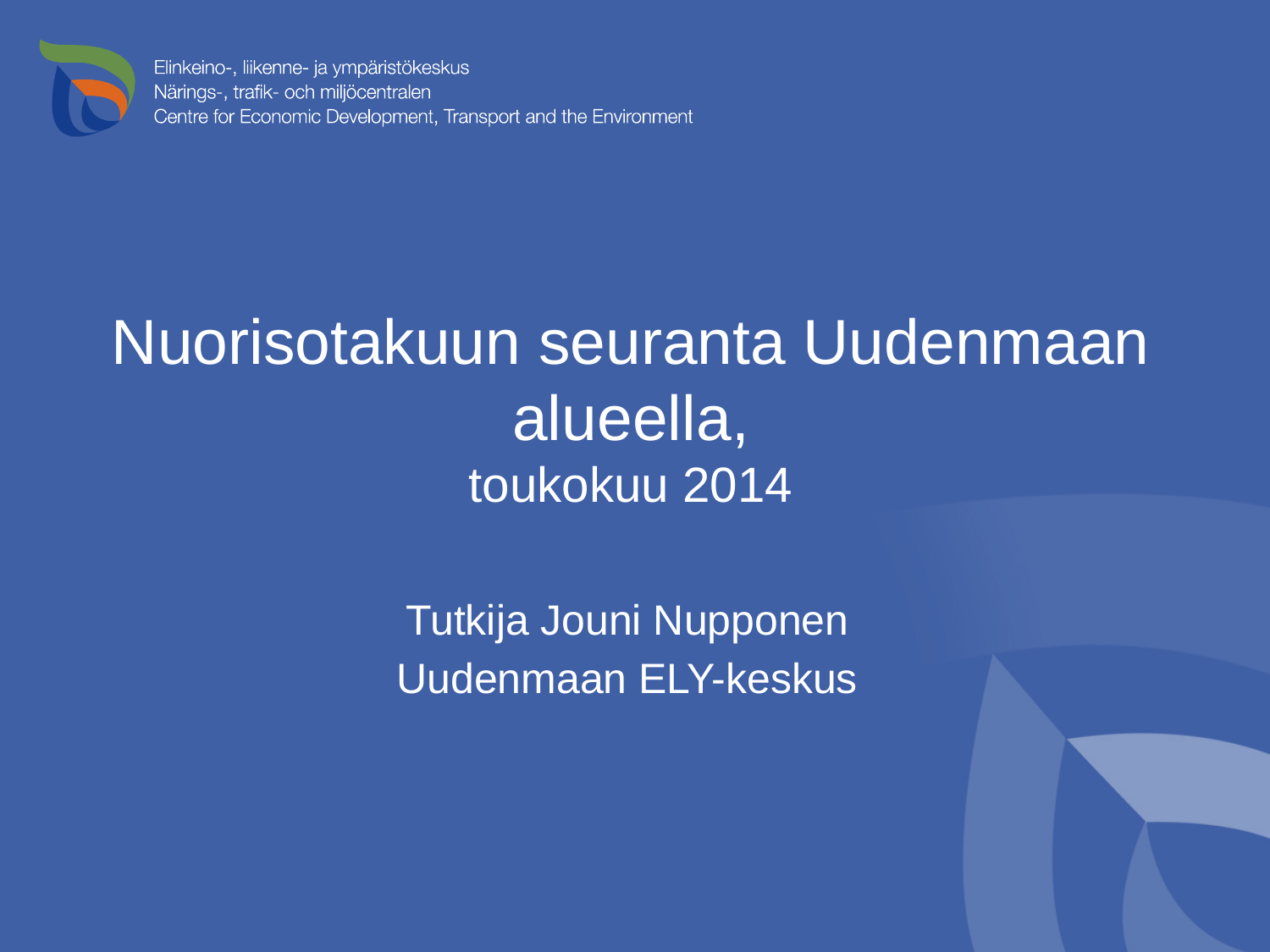

# Nuorisotakuun seuranta Uudenmaan alueella, toukokuu 2014
Tutkija Jouni Nupponen
Uudenmaan ELY-keskus